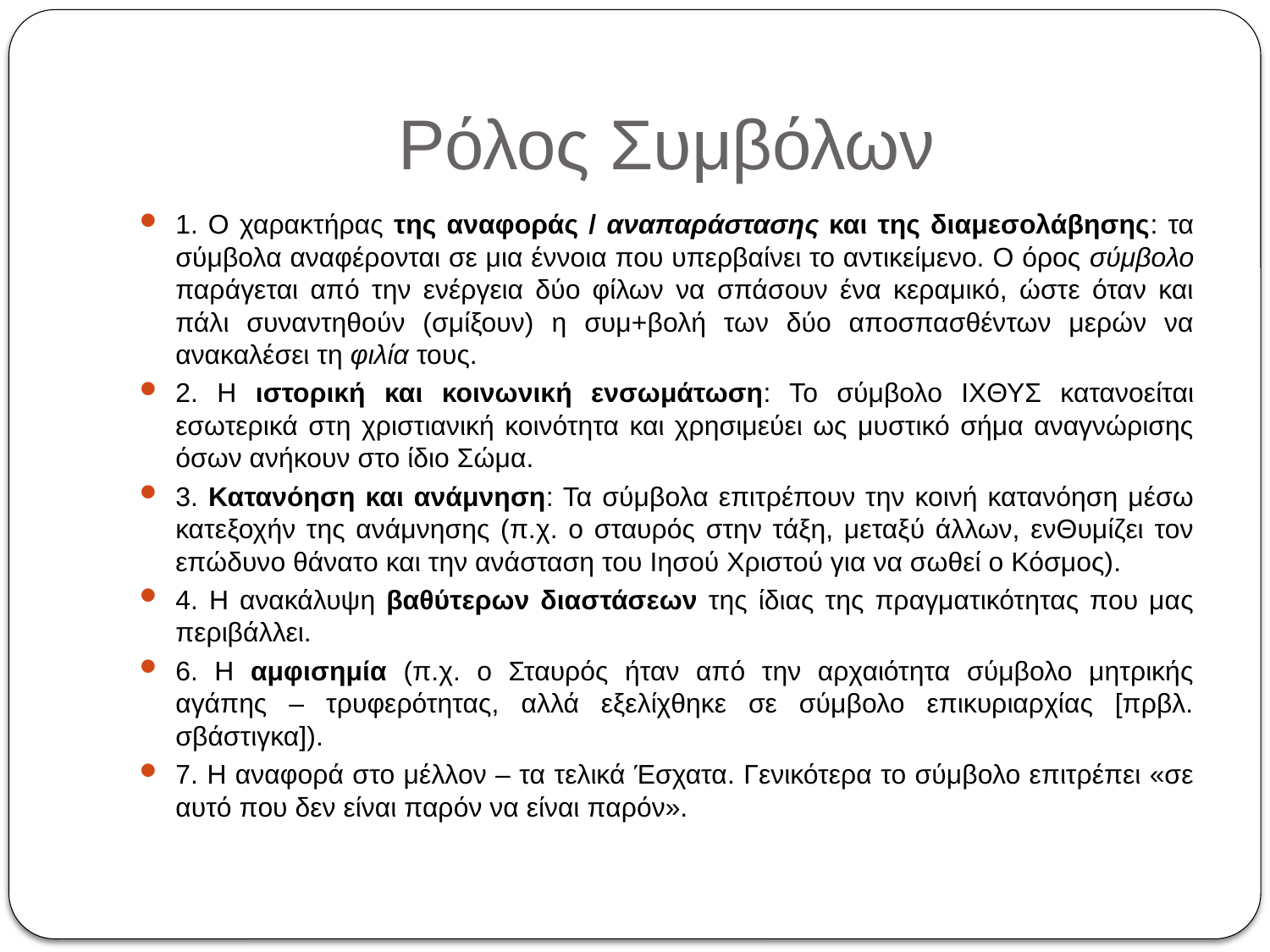

# Ρόλος Συμβόλων
1. Ο χαρακτήρας της αναφοράς / αναπαράστασης και της διαμεσολάβησης: τα σύμβολα αναφέρονται σε μια έννοια που υπερβαίνει το αντικείμενο. Ο όρος σύμβολο παράγεται από την ενέργεια δύο φίλων να σπάσουν ένα κεραμικό, ώστε όταν και πάλι συναντηθούν (σμίξουν) η συμ+βολή των δύο αποσπασθέντων μερών να ανακαλέσει τη φιλία τους.
2. Η ιστορική και κοινωνική ενσωμάτωση: Το σύμβολο ΙΧΘΥΣ κατανοείται εσωτερικά στη χριστιανική κοινότητα και χρησιμεύει ως μυστικό σήμα αναγνώρισης όσων ανήκουν στο ίδιο Σώμα.
3. Κατανόηση και ανάμνηση: Τα σύμβολα επιτρέπουν την κοινή κατανόηση μέσω κατεξοχήν της ανάμνησης (π.χ. ο σταυρός στην τάξη, μεταξύ άλλων, ενΘυμίζει τον επώδυνο θάνατο και την ανάσταση του Ιησού Χριστού για να σωθεί ο Κόσμος).
4. Η ανακάλυψη βαθύτερων διαστάσεων της ίδιας της πραγματικότητας που μας περιβάλλει.
6. Η αμφισημία (π.χ. ο Σταυρός ήταν από την αρχαιότητα σύμβολο μητρικής αγάπης – τρυφερότητας, αλλά εξελίχθηκε σε σύμβολο επικυριαρχίας [πρβλ. σβάστιγκα]).
7. Η αναφορά στο μέλλον – τα τελικά Έσχατα. Γενικότερα το σύμβολο επιτρέπει «σε αυτό που δεν είναι παρόν να είναι παρόν».